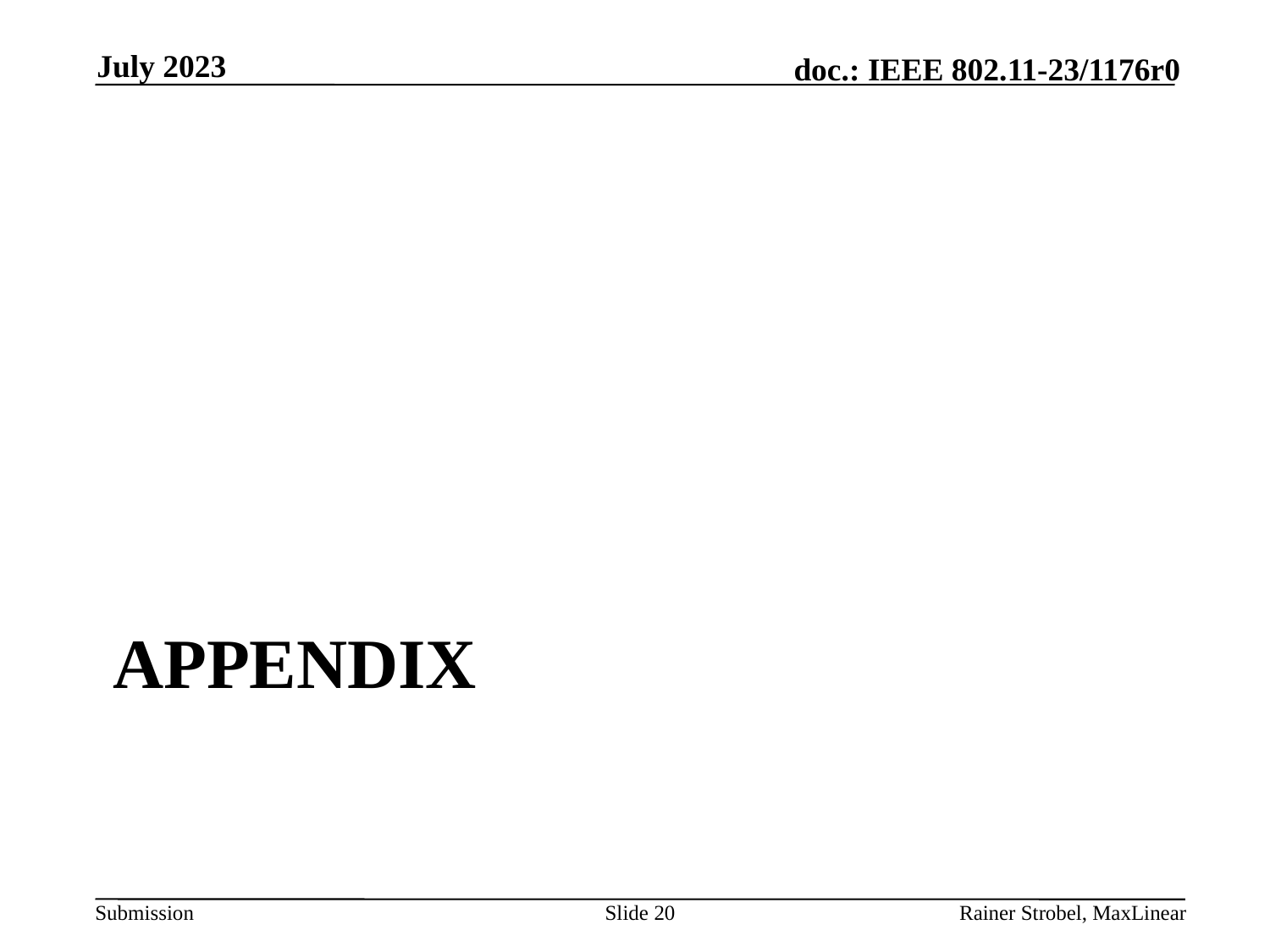

July 2023
# Appendix
Slide 20
Rainer Strobel, MaxLinear